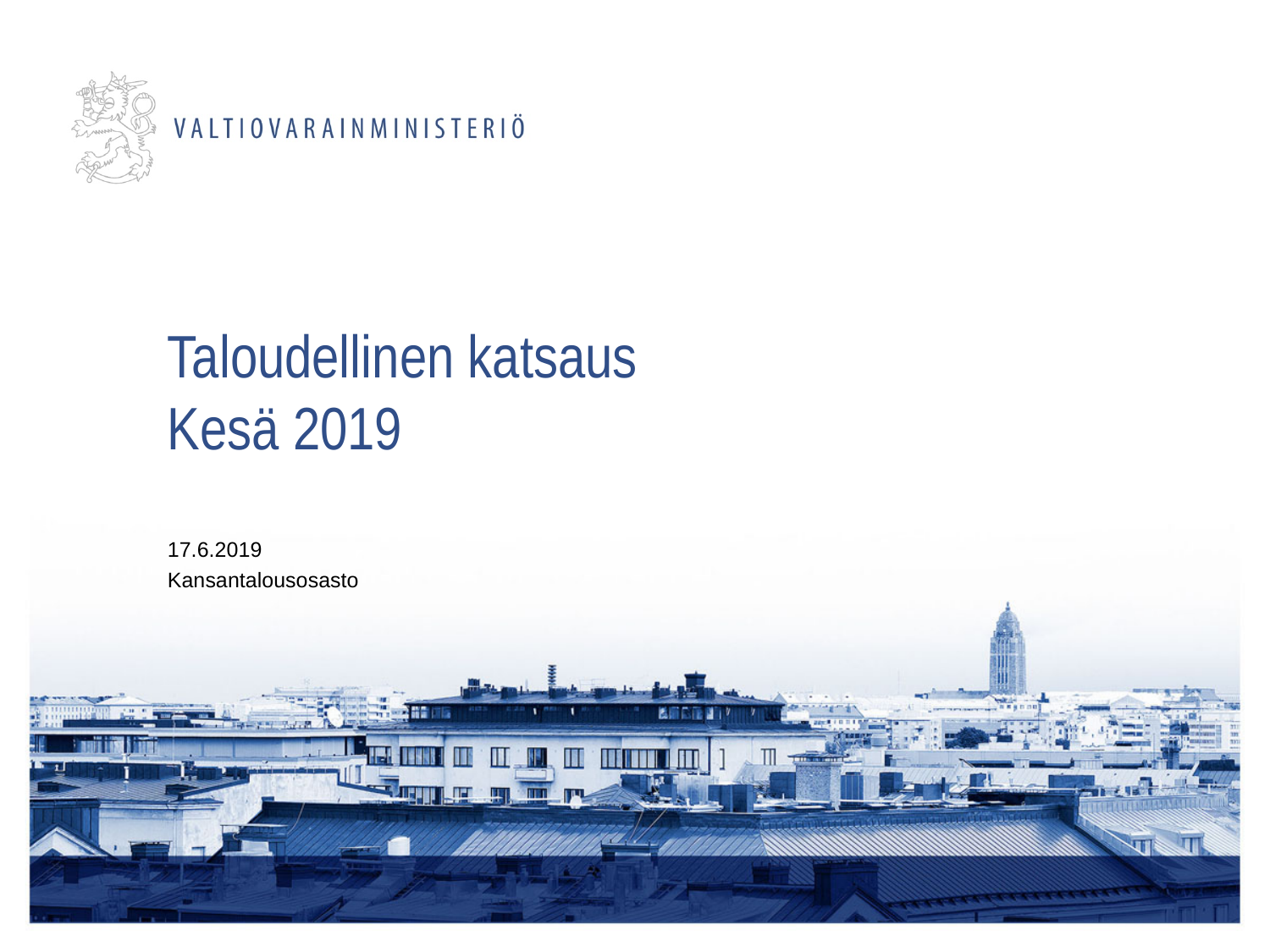

# Taloudellinen katsaus Kesä 2019
17.6.2019
Kansantalousosasto